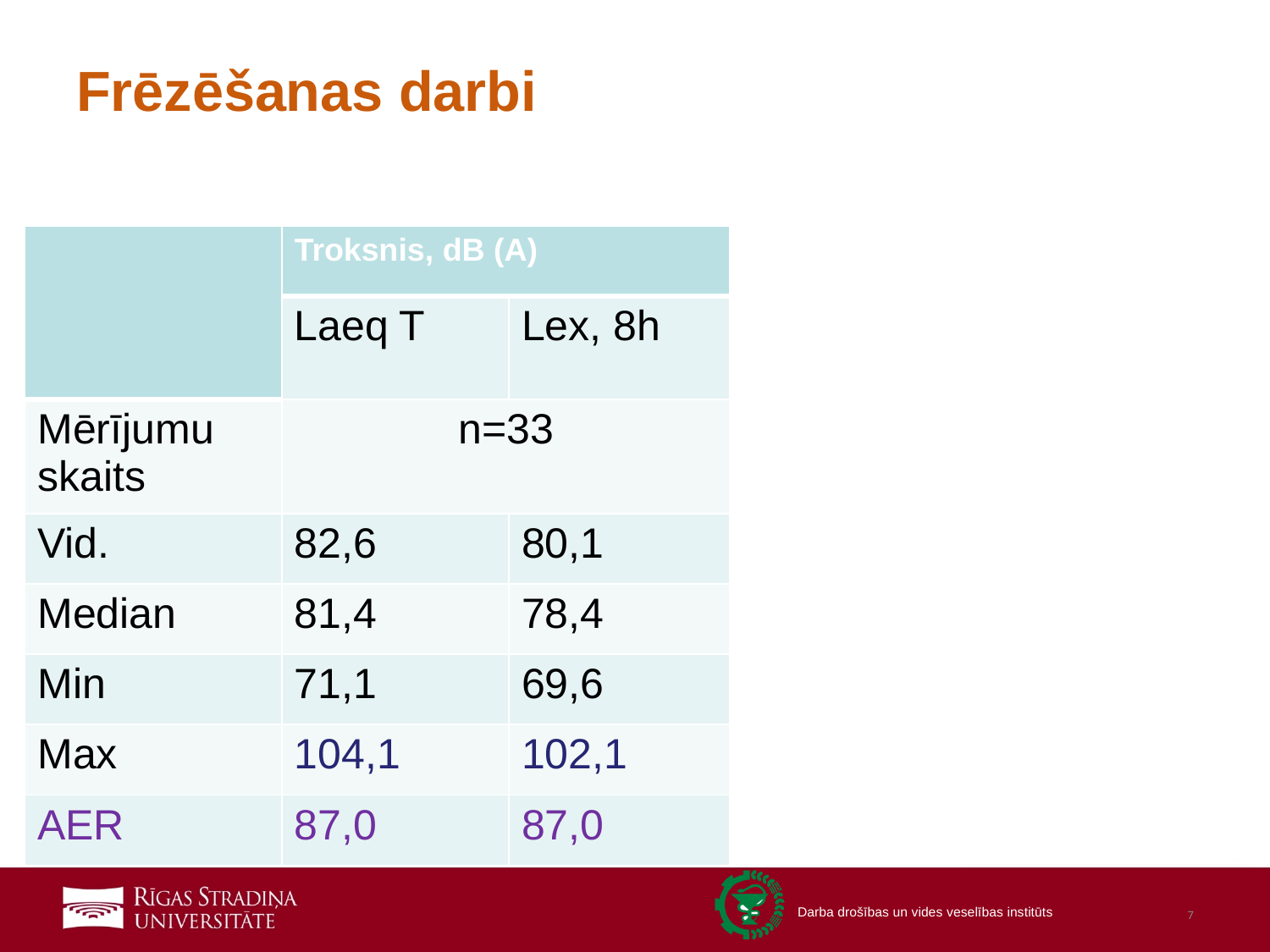

# Frēzēšanas darbi
|  | Troksnis, dB (A) |  |
| --- | --- | --- |
|  | Laeq T | Lex, 8h |
| Mērījumu skaits | n=33 |  |
| Vid. | 82,6 | 80,1 |
| Median | 81,4 | 78,4 |
| Min | 71,1 | 69,6 |
| Max | 104,1 | 102,1 |
| AER | 87,0 | 87,0 |
7